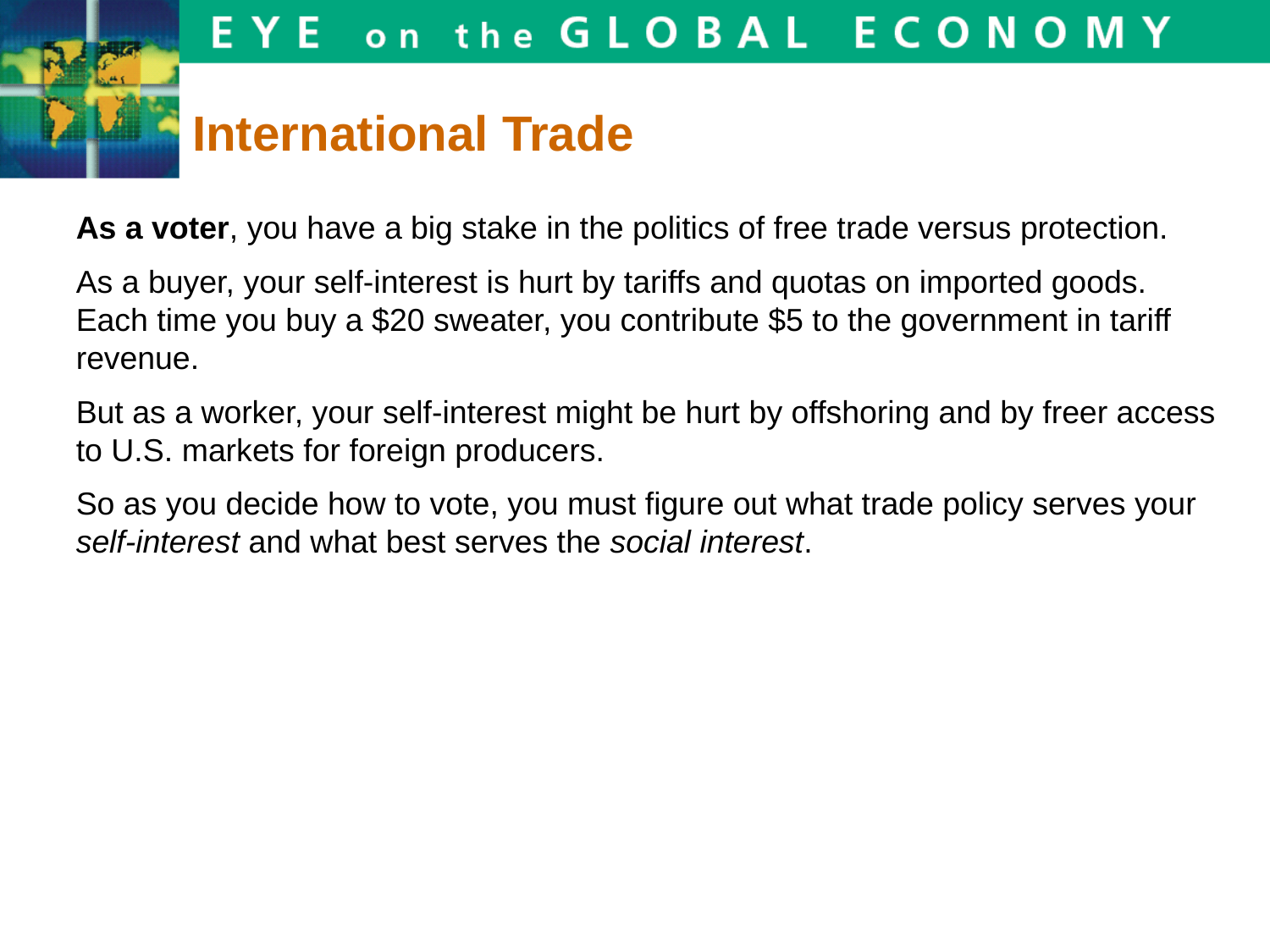

International Trade
As a voter, you have a big stake in the politics of free trade versus protection.
As a buyer, your self-interest is hurt by tariffs and quotas on imported goods. Each time you buy a $20 sweater, you contribute $5 to the government in tariff revenue.
But as a worker, your self-interest might be hurt by offshoring and by freer access to U.S. markets for foreign producers.
So as you decide how to vote, you must figure out what trade policy serves your self-interest and what best serves the social interest.